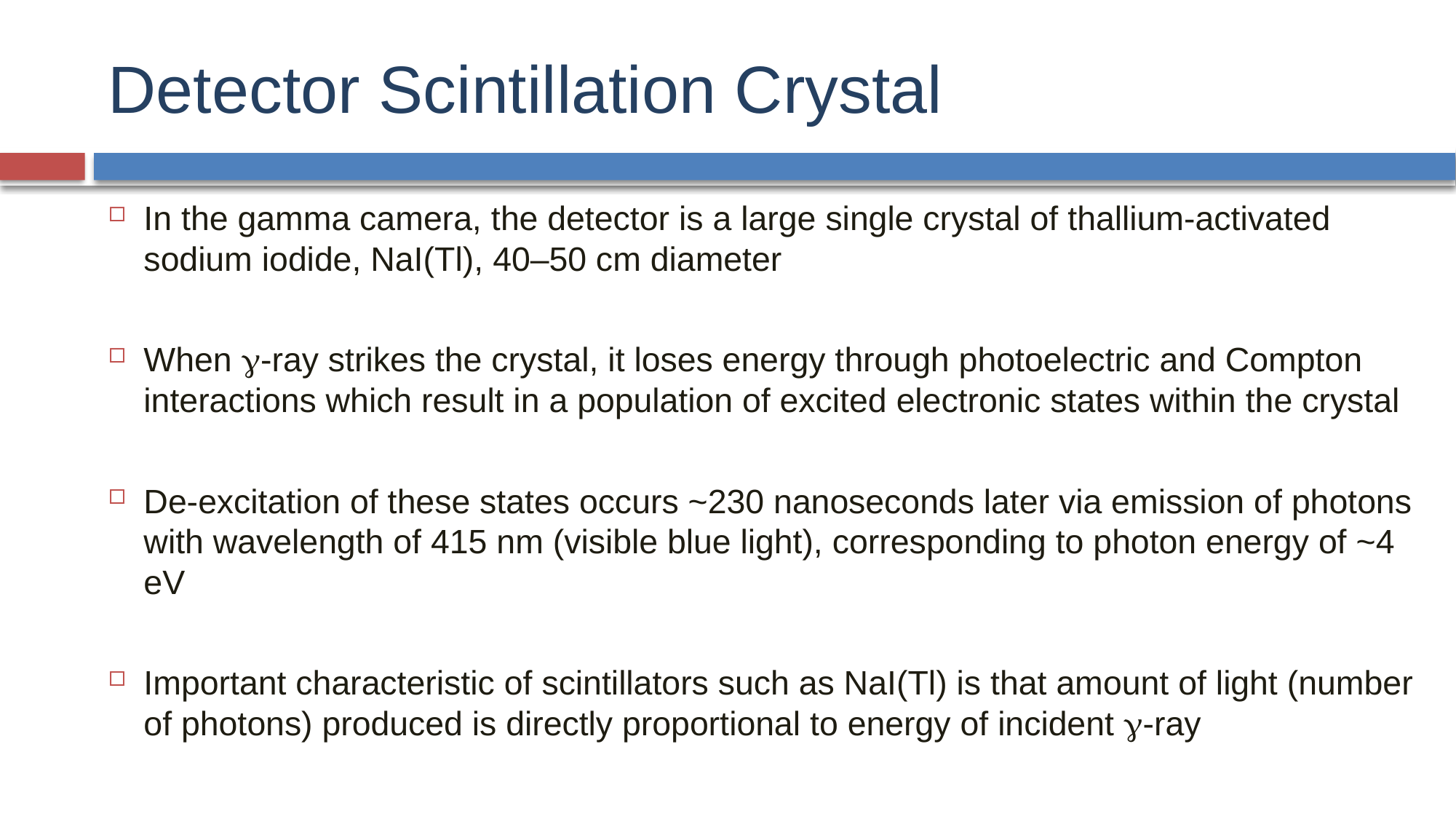

# Detector Scintillation Crystal
In the gamma camera, the detector is a large single crystal of thallium-activated sodium iodide, NaI(Tl), 40–50 cm diameter

When γ-ray strikes the crystal, it loses energy through photoelectric and Compton interactions which result in a population of excited electronic states within the crystal

De-excitation of these states occurs ~230 nanoseconds later via emission of photons with wavelength of 415 nm (visible blue light), corresponding to photon energy of ~4 eV

Important characteristic of scintillators such as NaI(Tl) is that amount of light (number of photons) produced is directly proportional to energy of incident γ-ray